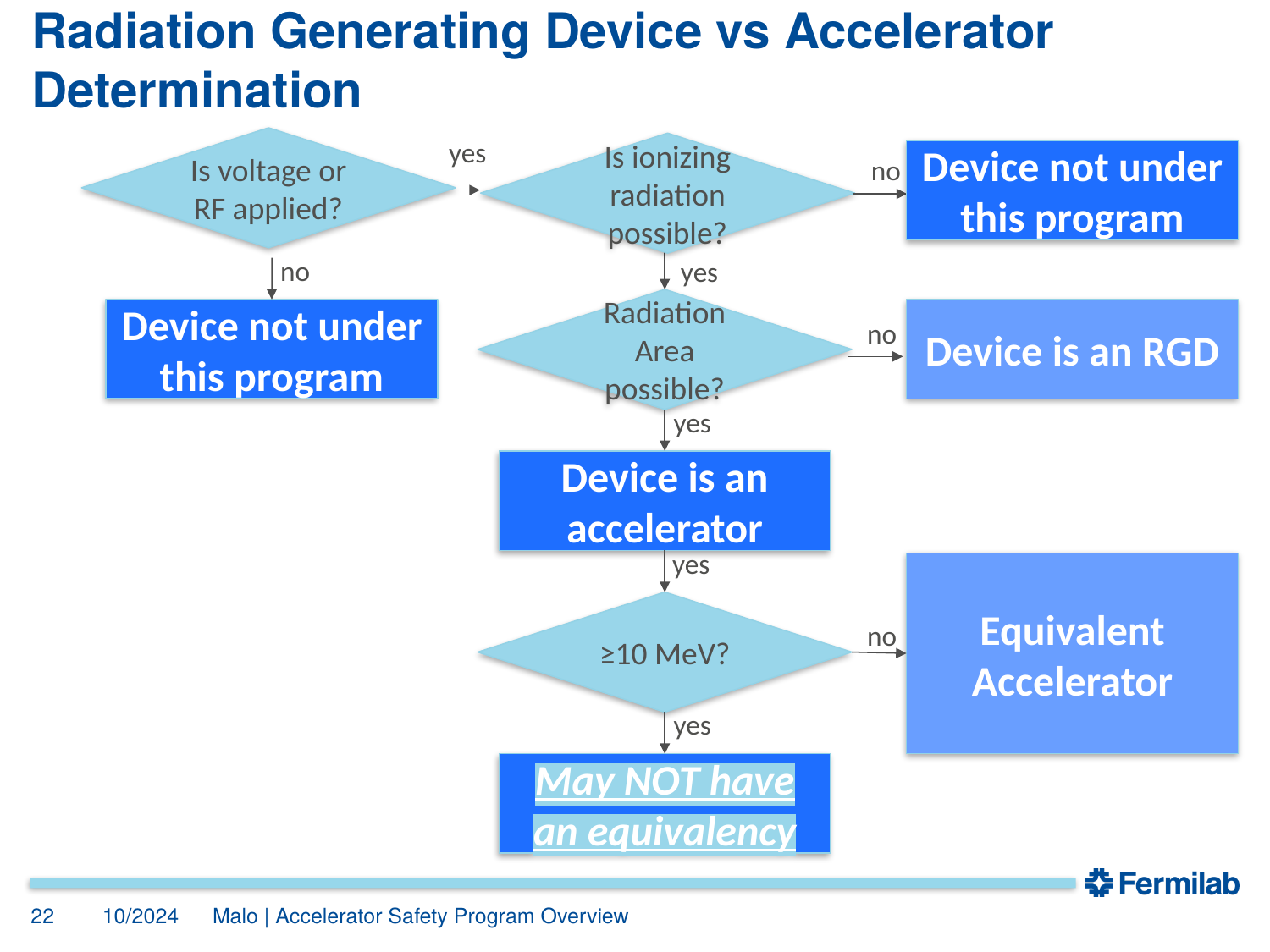

# Radiation Generating Device vs Accelerator Determination
Is voltage or RF applied?
yes
Is ionizing radiation possible?
Device not under this program
no
no
yes
Radiation Area possible?
Device not under this program
Device is an RGD
no
yes
Device is an accelerator
yes
Equivalent Accelerator
≥10 MeV?
no
yes
May NOT have an equivalency
22
10/2024
Malo | Accelerator Safety Program Overview